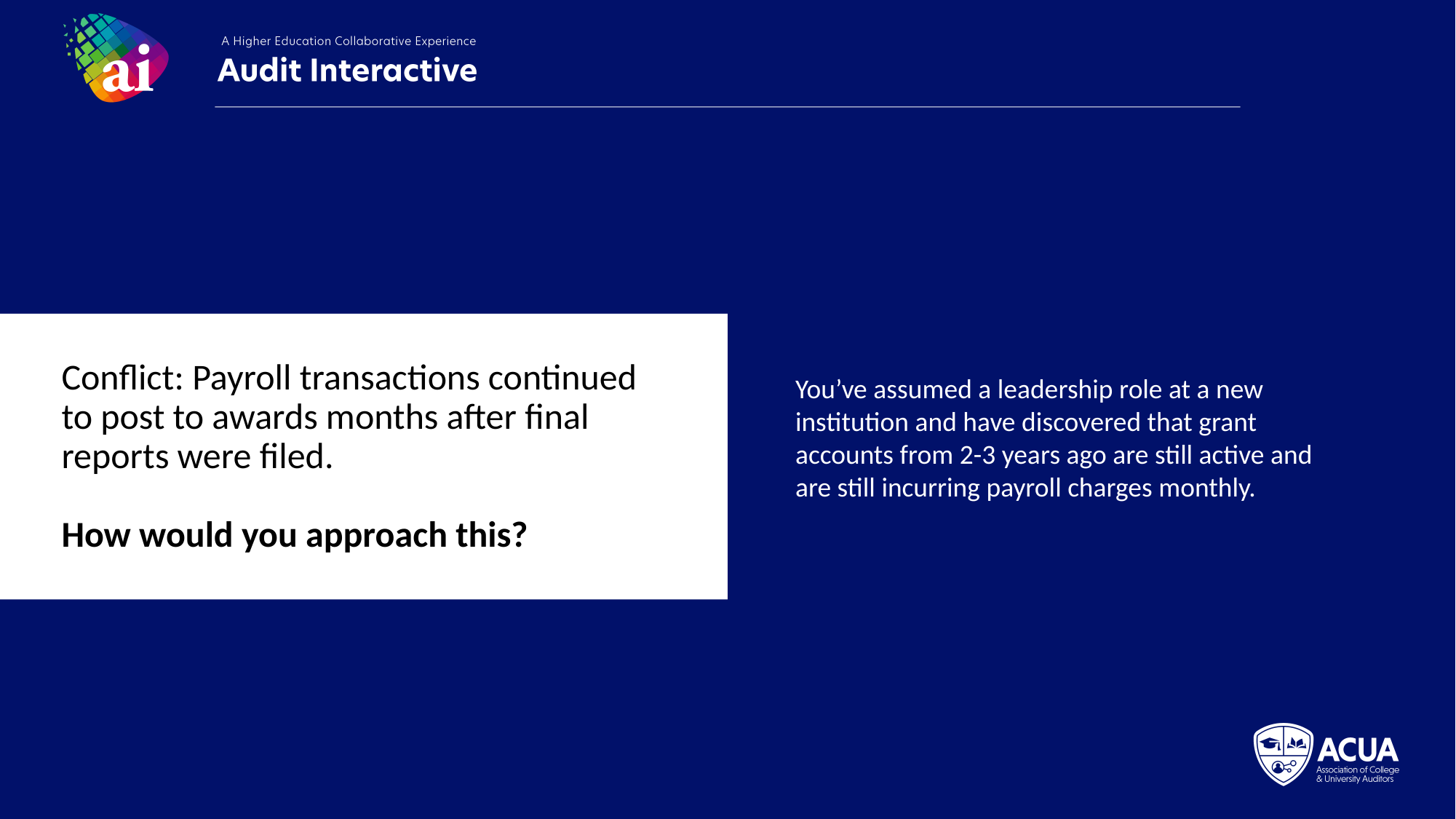

Conflict: Payroll transactions continued to post to awards months after final reports were filed.
How would you approach this?
You’ve assumed a leadership role at a new institution and have discovered that grant accounts from 2-3 years ago are still active and are still incurring payroll charges monthly.